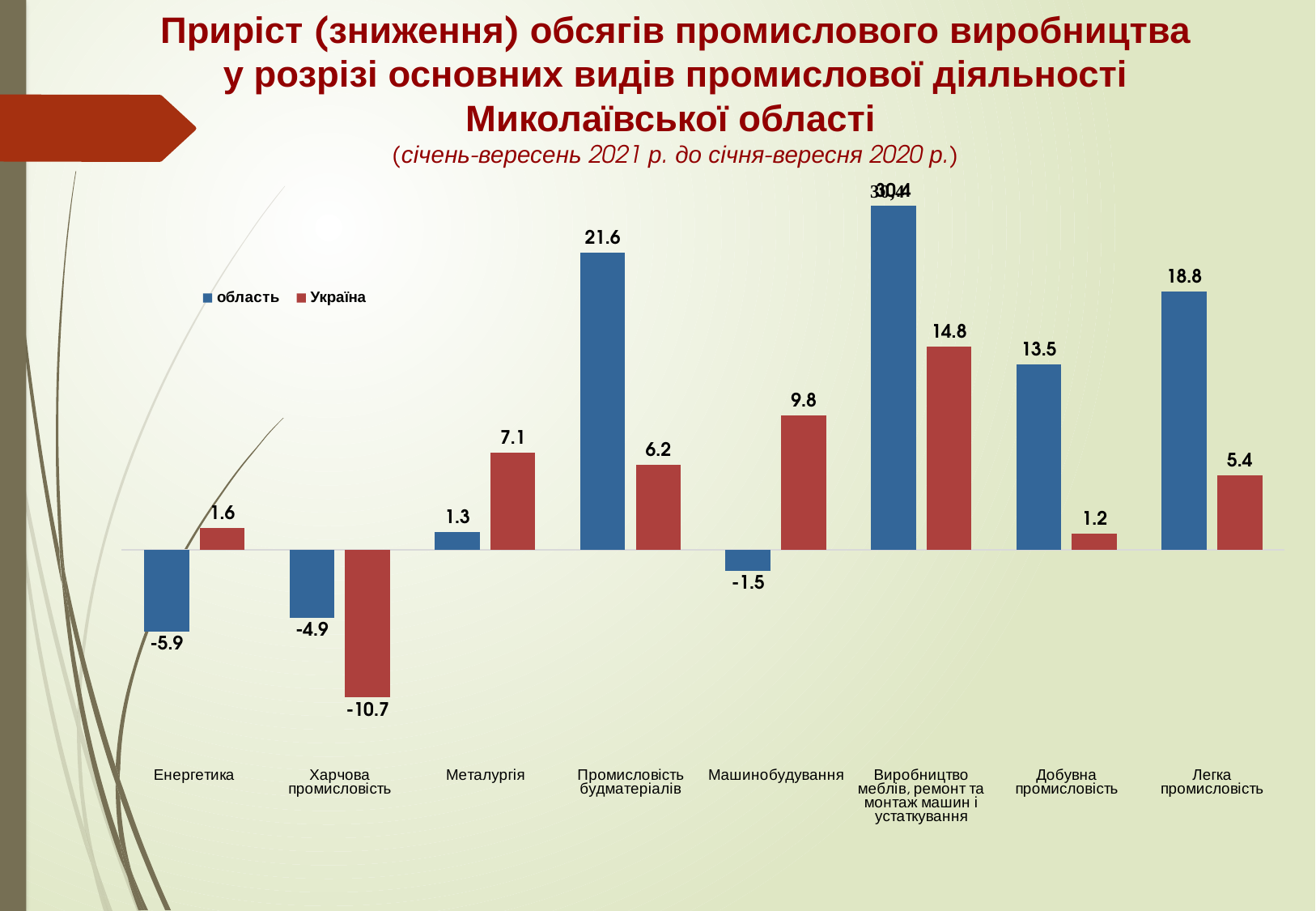

# Приріст (зниження) обсягів промислового виробництва у розрізі основних видів промислової діяльності Миколаївської області (січень-вересень 2021 р. до січня-вересня 2020 р.)

### Chart

| Category | область | Україна |
|---|---|---|
| Енергетика | -5.900000000000006 | 1.6 |
| Харчова промисловість | -4.900000000000006 | -10.7 |
| Металургія | 1.2999999999999972 | 7.1 |
| Промисловість будматеріалів | 21.599999999999994 | 6.2 |
| Машинобудування | -1.5 | 9.8 |
| Виробництво меблів, ремонт та монтаж машин і устаткування | 30.400000000000006 | 14.8 |
| Добувна промисловість | 13.5 | 1.2 |
| Легка промисловість | 18.799999999999997 | 5.4 |